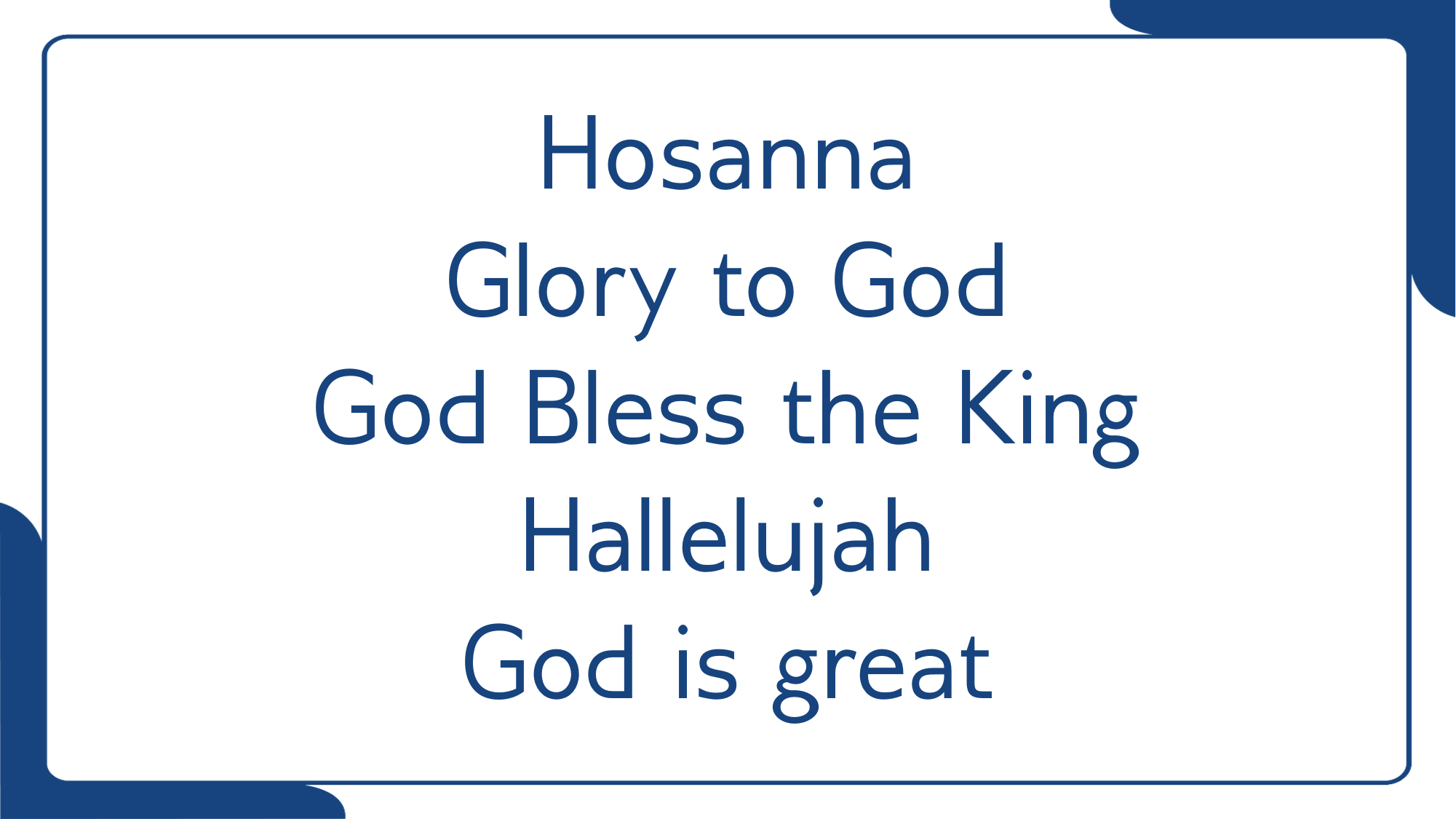

# Hosanna Glory to God God Bless the King Hallelujah God is great